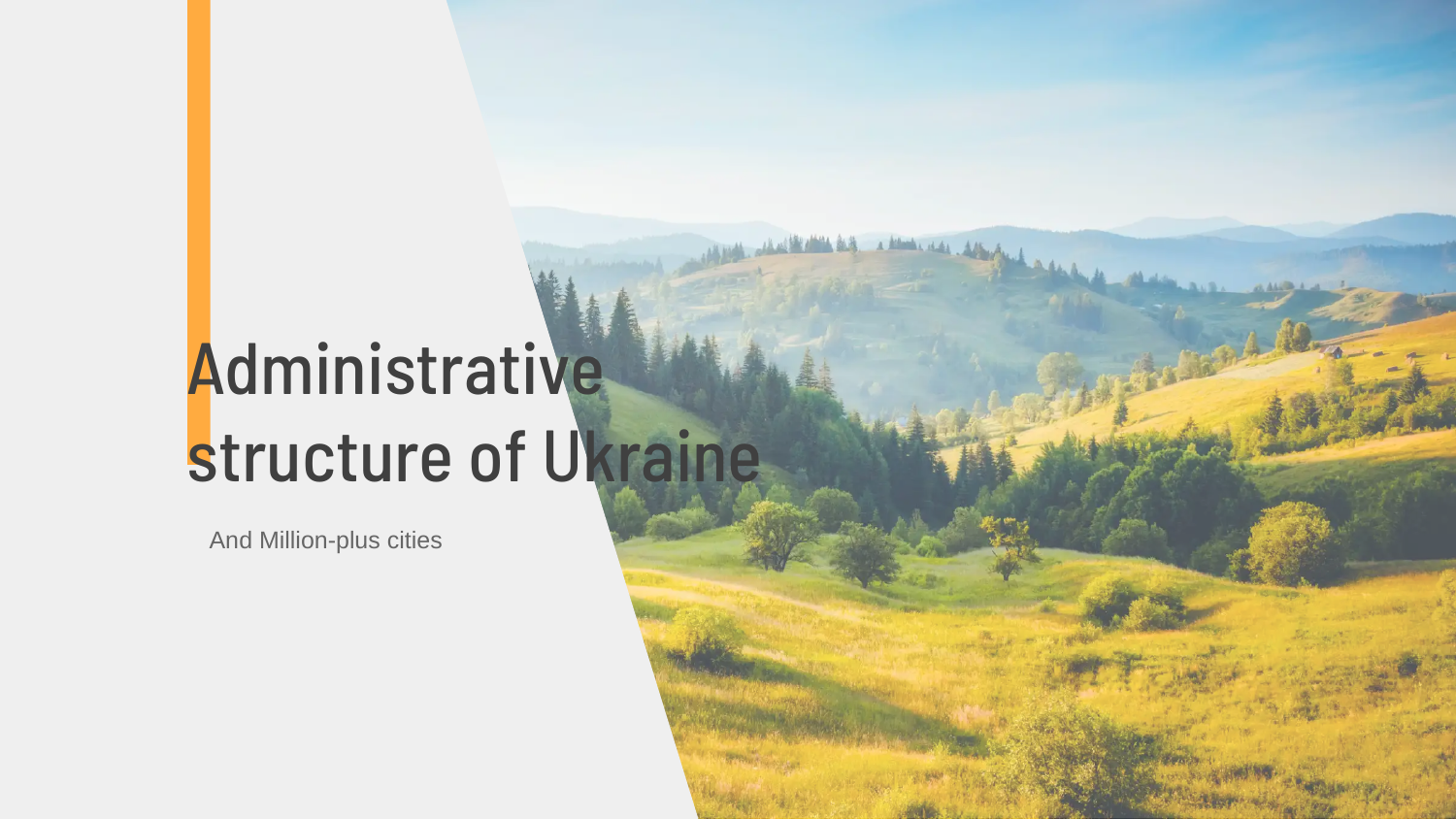

# Administrative structure of Ukraine
And Million-plus cities